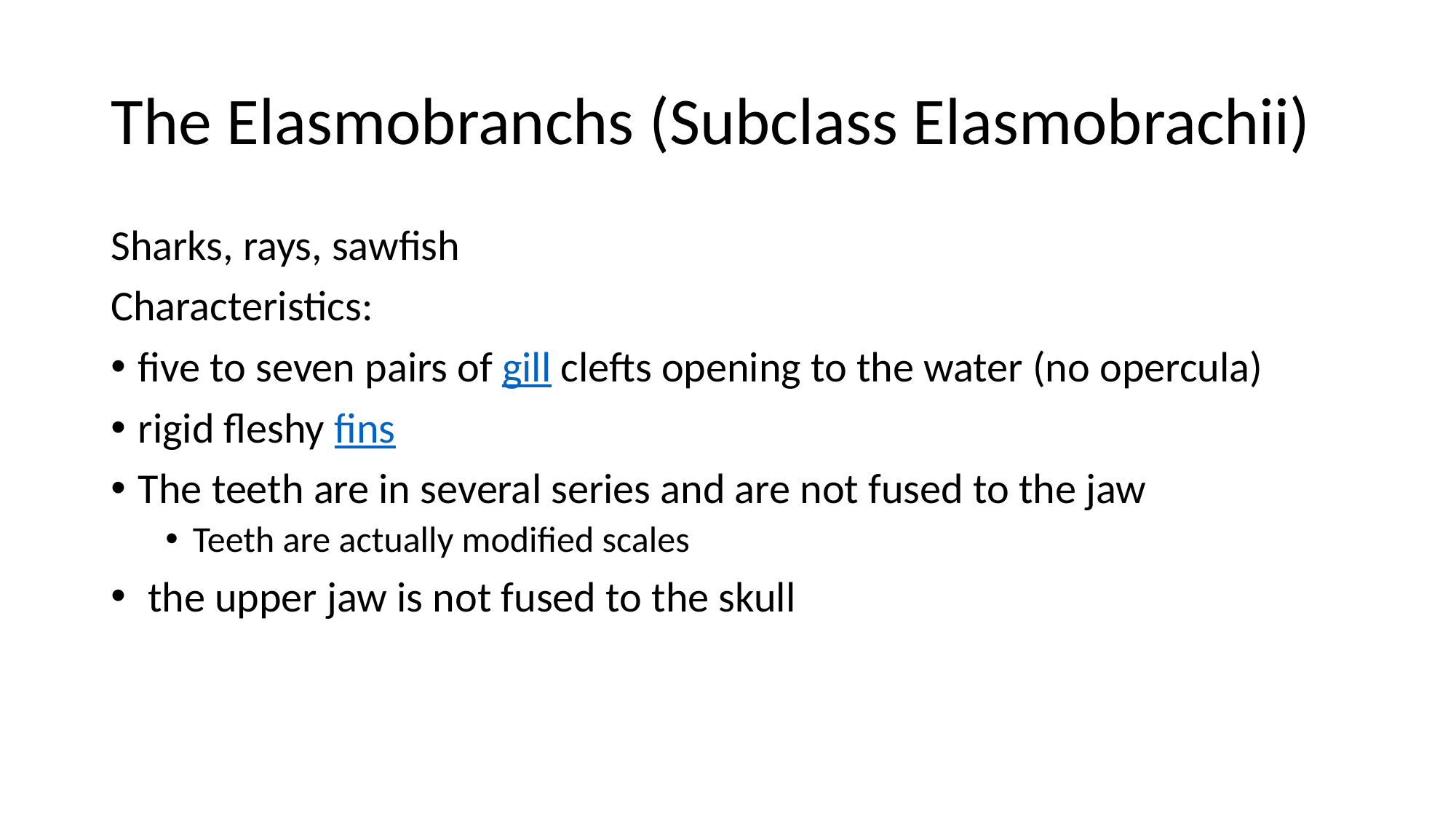

# The Elasmobranchs (Subclass Elasmobrachii)
Sharks, rays, sawfish
Characteristics:
five to seven pairs of gill clefts opening to the water (no opercula)
rigid fleshy fins
The teeth are in several series and are not fused to the jaw
Teeth are actually modified scales
 the upper jaw is not fused to the skull